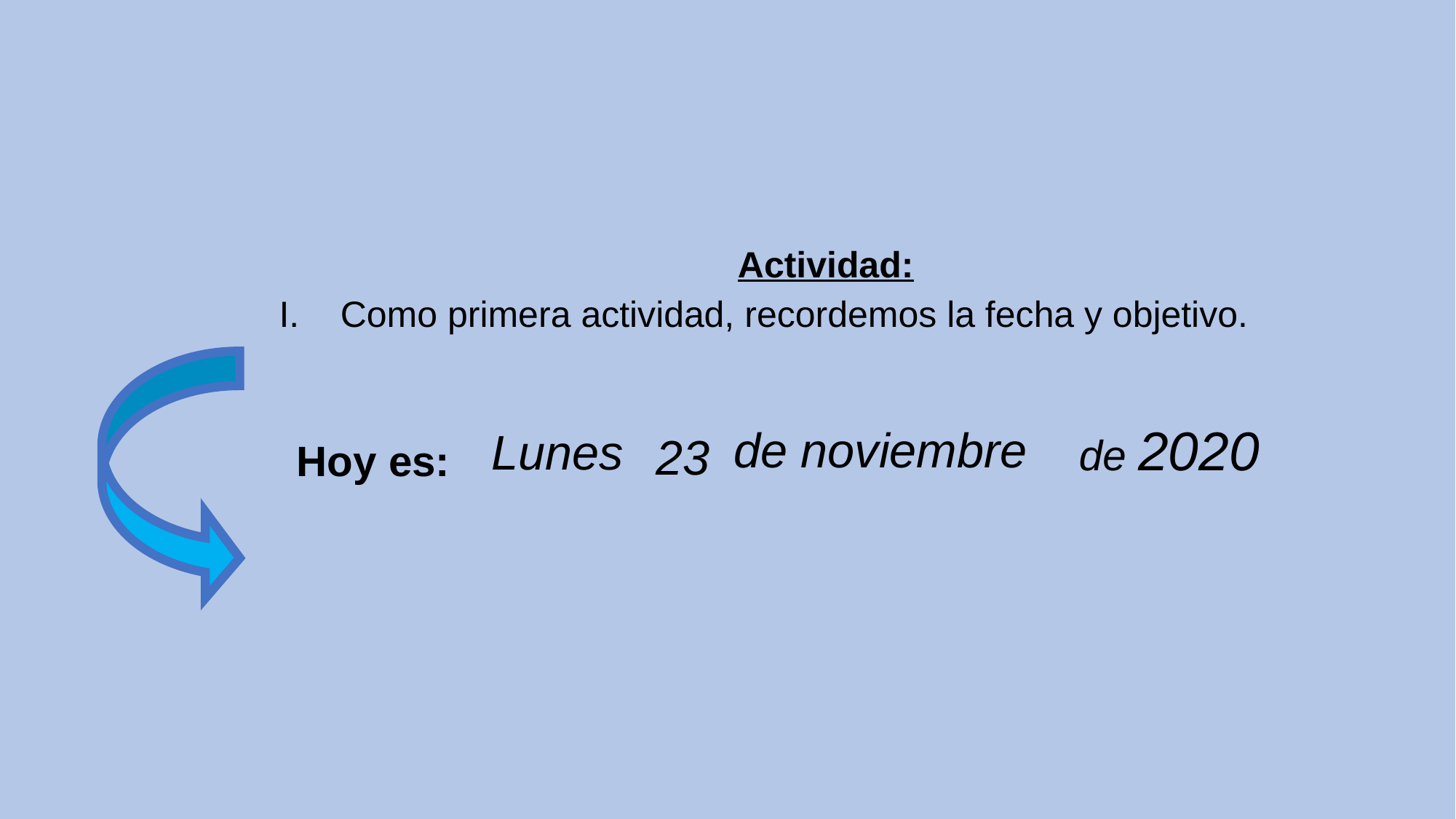

Actividad:
Como primera actividad, recordemos la fecha y objetivo.

de 2020
de noviembre
Lunes

23
Hoy es: